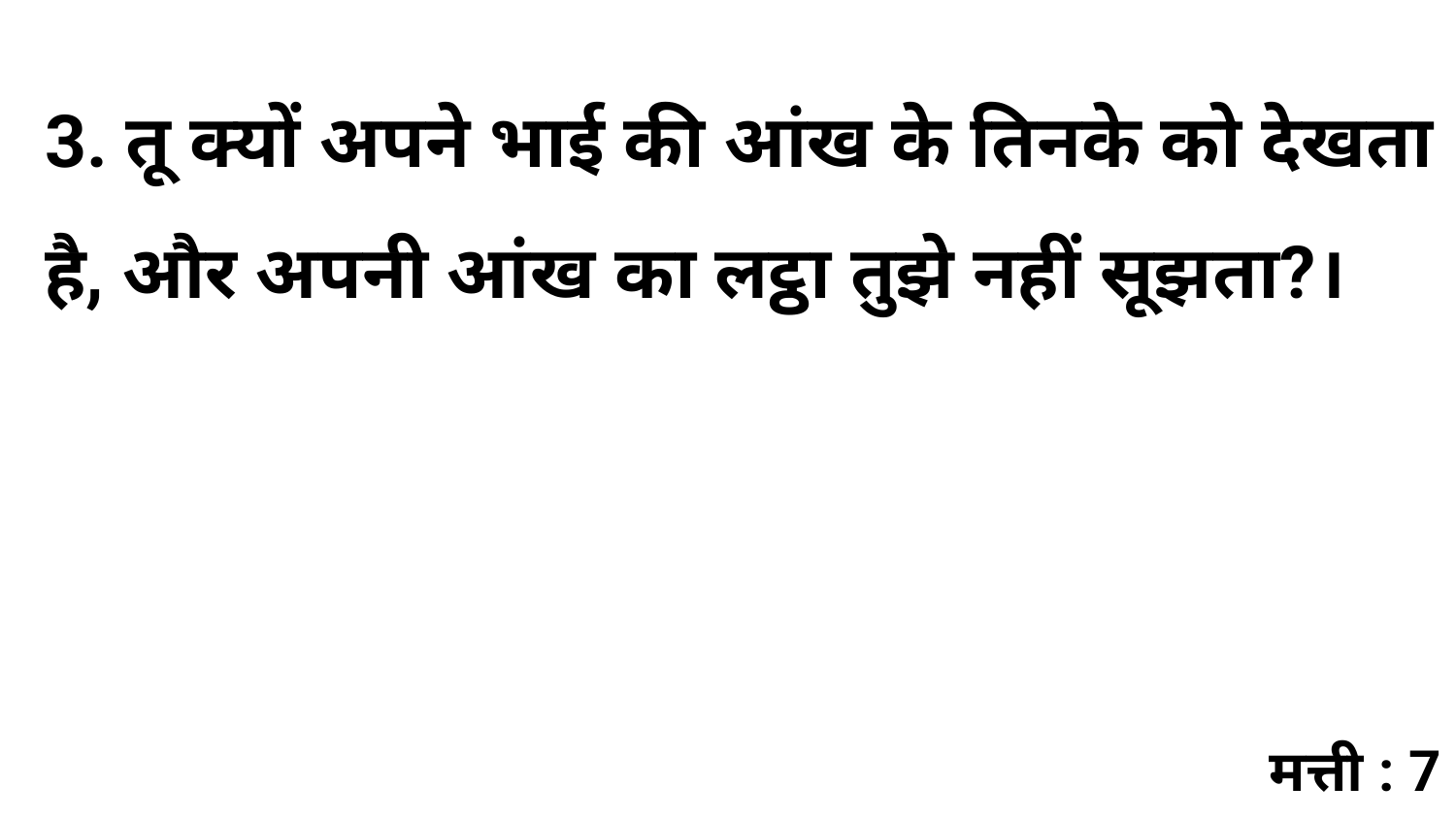

3. तू क्यों अपने भाई की आंख के तिनके को देखता है, और अपनी आंख का लट्ठा तुझे नहीं सूझता?।
मत्ती : 7